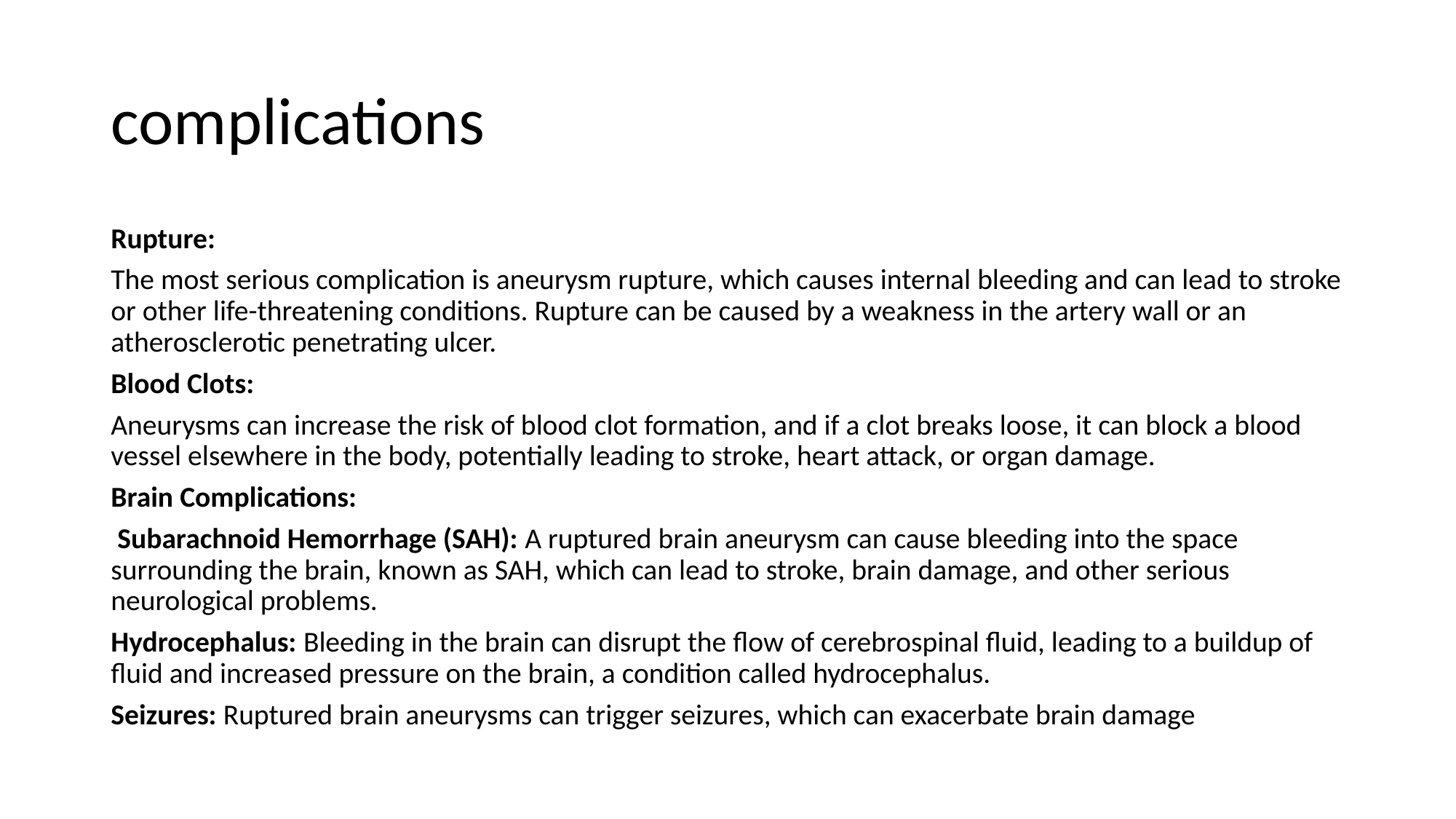

# complications
Rupture:
The most serious complication is aneurysm rupture, which causes internal bleeding and can lead to stroke or other life-threatening conditions. Rupture can be caused by a weakness in the artery wall or an atherosclerotic penetrating ulcer.
Blood Clots:
Aneurysms can increase the risk of blood clot formation, and if a clot breaks loose, it can block a blood vessel elsewhere in the body, potentially leading to stroke, heart attack, or organ damage.
Brain Complications:
 Subarachnoid Hemorrhage (SAH): A ruptured brain aneurysm can cause bleeding into the space surrounding the brain, known as SAH, which can lead to stroke, brain damage, and other serious neurological problems.
Hydrocephalus: Bleeding in the brain can disrupt the flow of cerebrospinal fluid, leading to a buildup of fluid and increased pressure on the brain, a condition called hydrocephalus.
Seizures: Ruptured brain aneurysms can trigger seizures, which can exacerbate brain damage